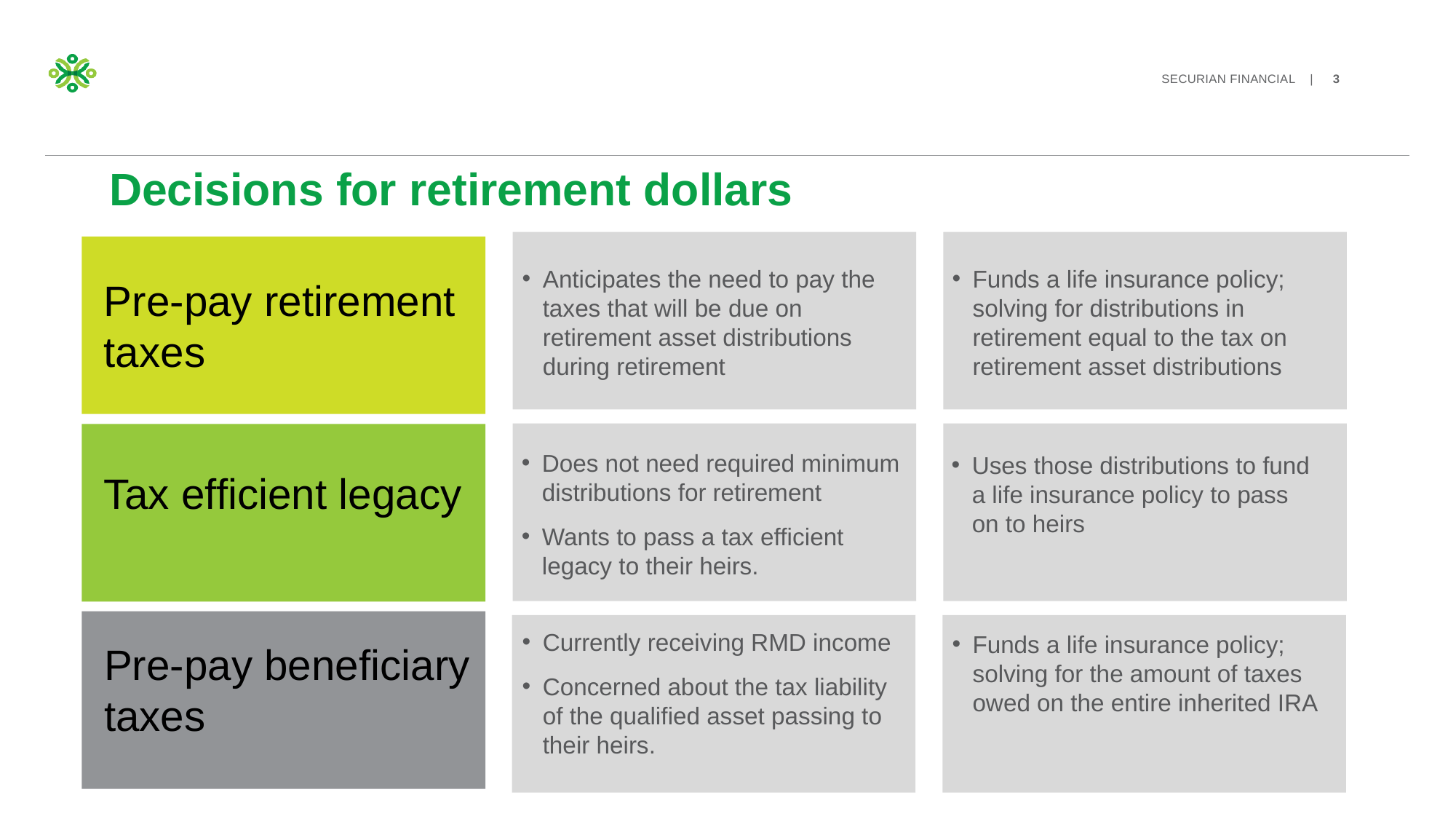

# Decisions for retirement dollars

Anticipates the need to pay the taxes that will be due on retirement asset distributions during retirement

Funds a life insurance policy; solving for distributions in retirement equal to the tax on retirement asset distributions
Pre-pay retirement taxes

Does not need required minimum distributions for retirement
Wants to pass a tax efficient legacy to their heirs.
Uses those distributions to fund a life insurance policy to pass on to heirs
Tax efficient legacy

Currently receiving RMD income
Concerned about the tax liability of the qualified asset passing to their heirs.
Funds a life insurance policy; solving for the amount of taxes owed on the entire inherited IRA
Pre-pay beneficiary taxes